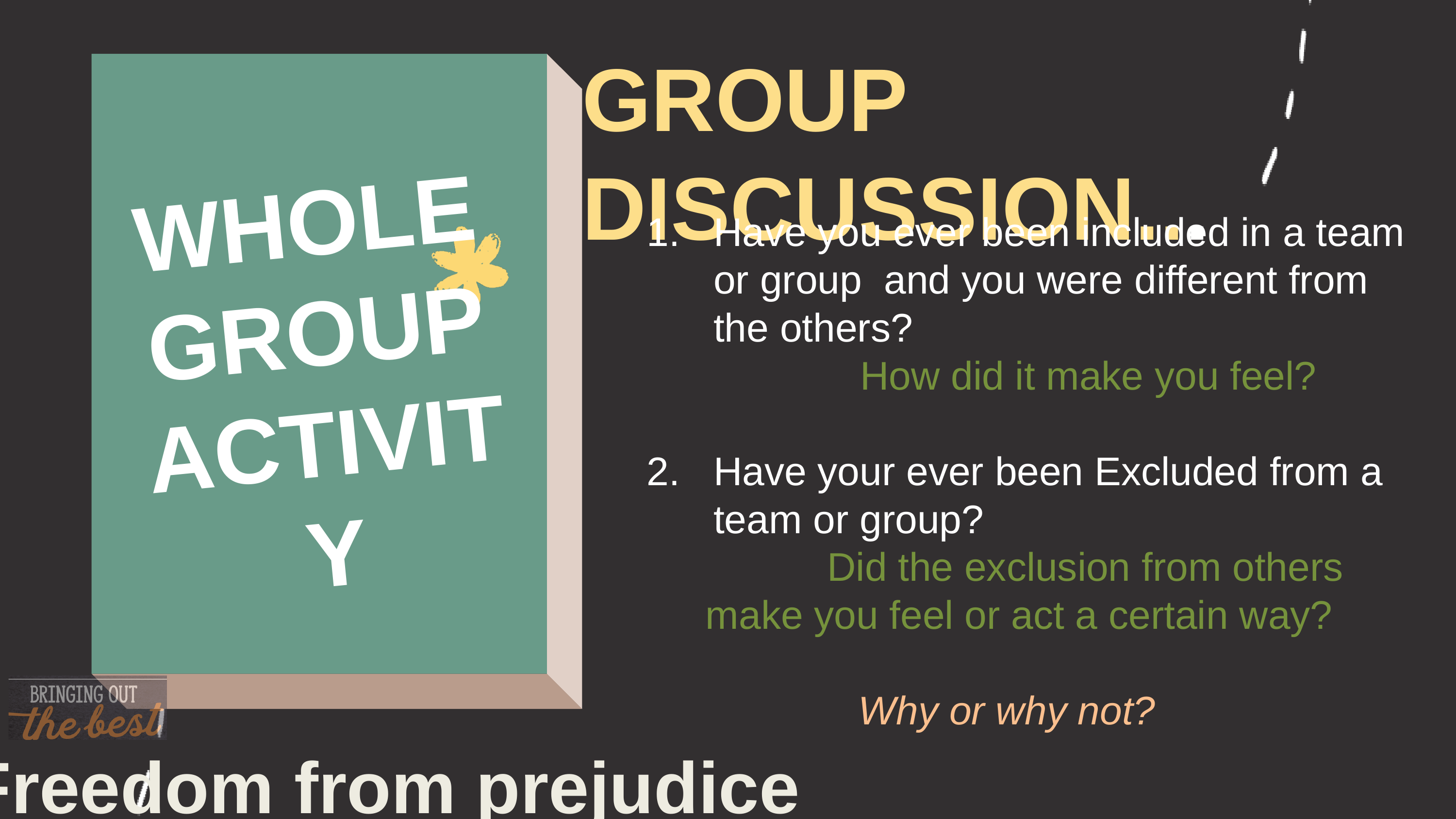

GROUP DISCUSSION...

Have you ever been included in a team or group  and you were different from the others?
              How did it make you feel?

Have your ever been Excluded from a team or group?
           Did the exclusion from others make you feel or act a certain way?

Why or why not?

WHOLE GROUP ACTIVITY

Freedom from prejudice